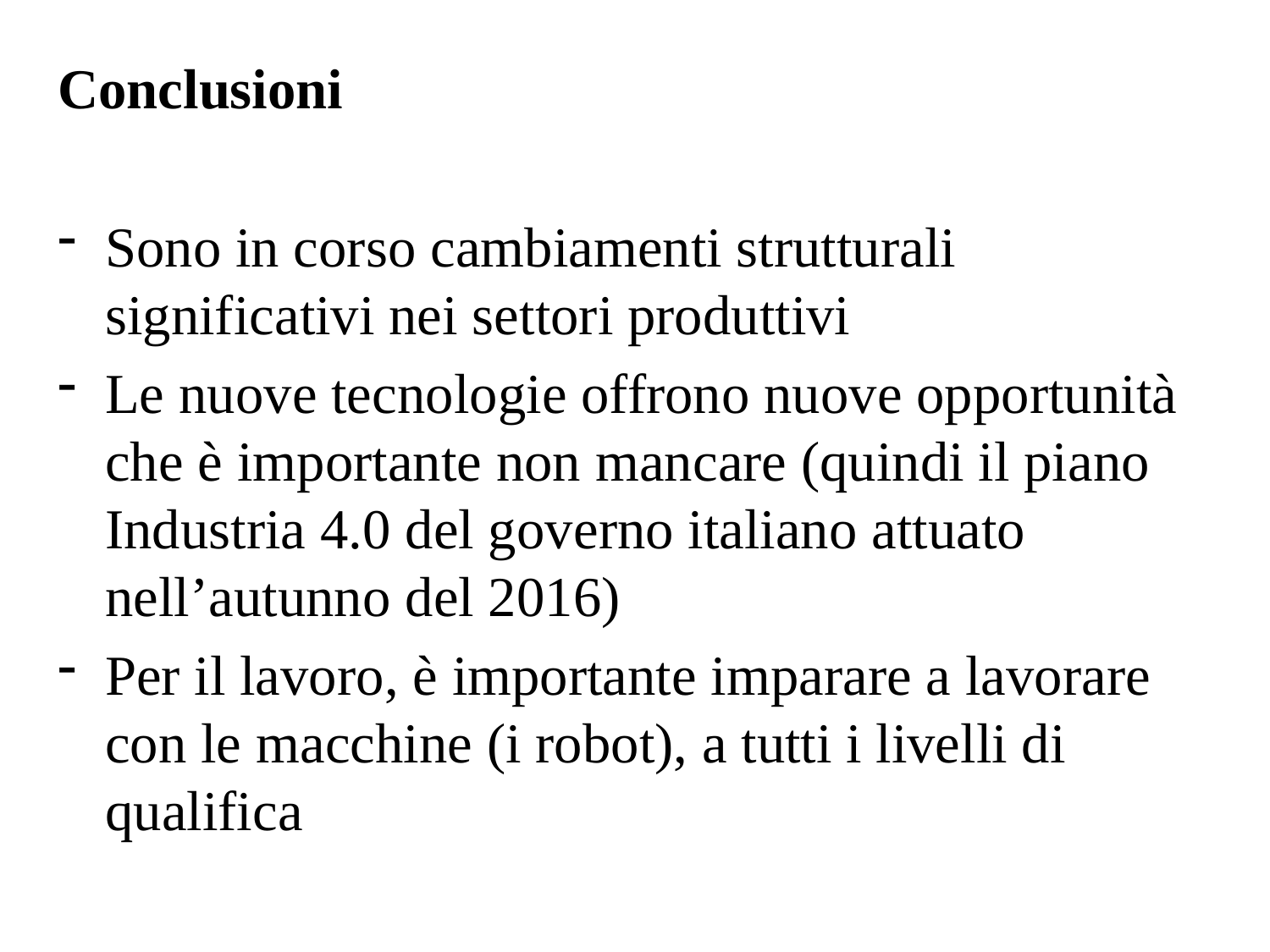

Conclusioni

Sono in corso cambiamenti strutturali significativi nei settori produttivi
Le nuove tecnologie offrono nuove opportunità che è importante non mancare (quindi il piano Industria 4.0 del governo italiano attuato nell’autunno del 2016)
Per il lavoro, è importante imparare a lavorare con le macchine (i robot), a tutti i livelli di qualifica